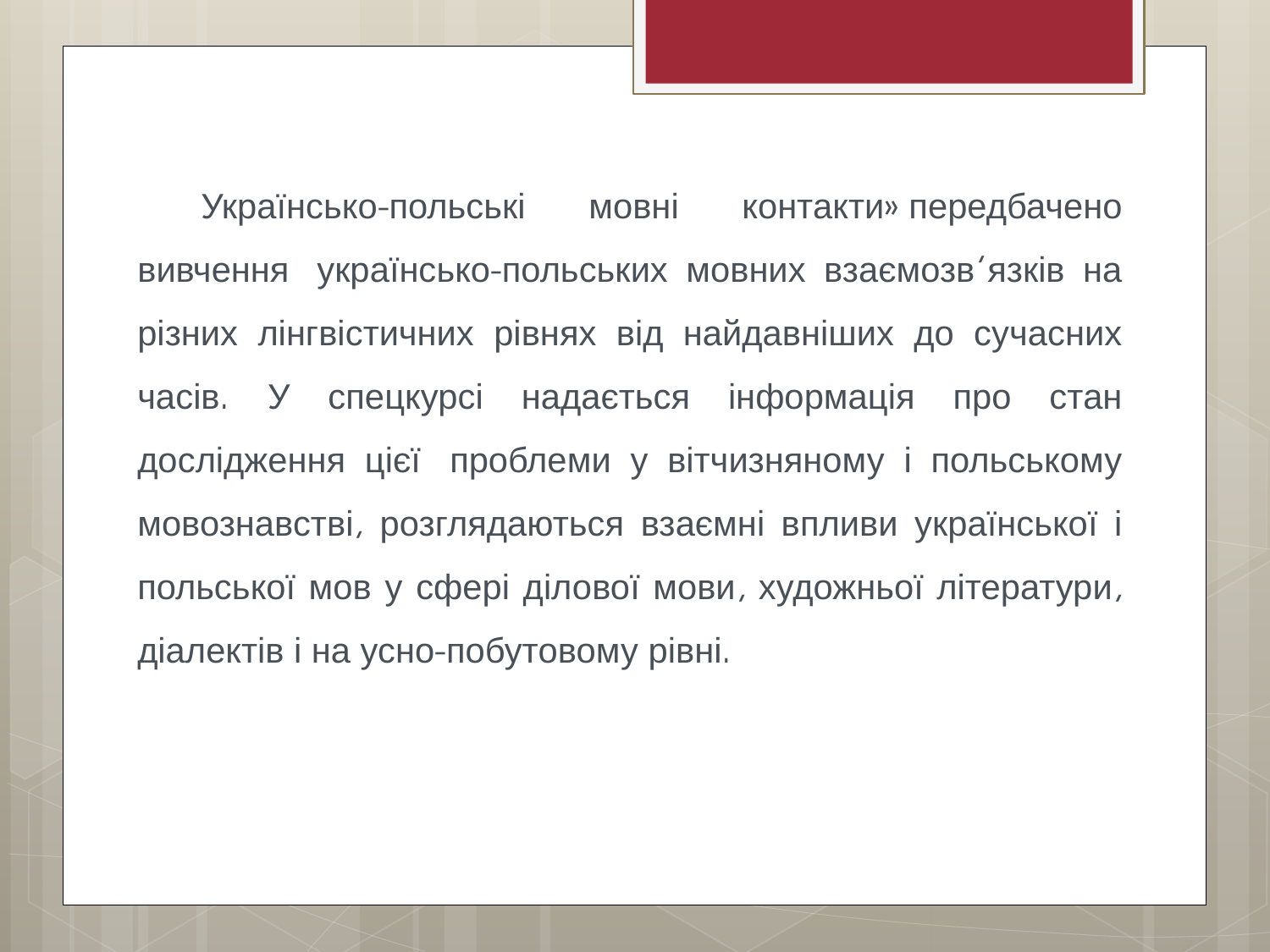

Українсько-польські мовні контакти» передбачено вивчення  українсько-польських мовних взаємозв’язків на різних лінгвістичних рівнях від найдавніших до сучасних часів. У спецкурсі надається інформація про стан дослідження цієї  проблеми у вітчизняному і польському мовознавстві, розглядаються взаємні впливи української і польської мов у сфері ділової мови, художньої літератури, діалектів і на усно-побутовому рівні.